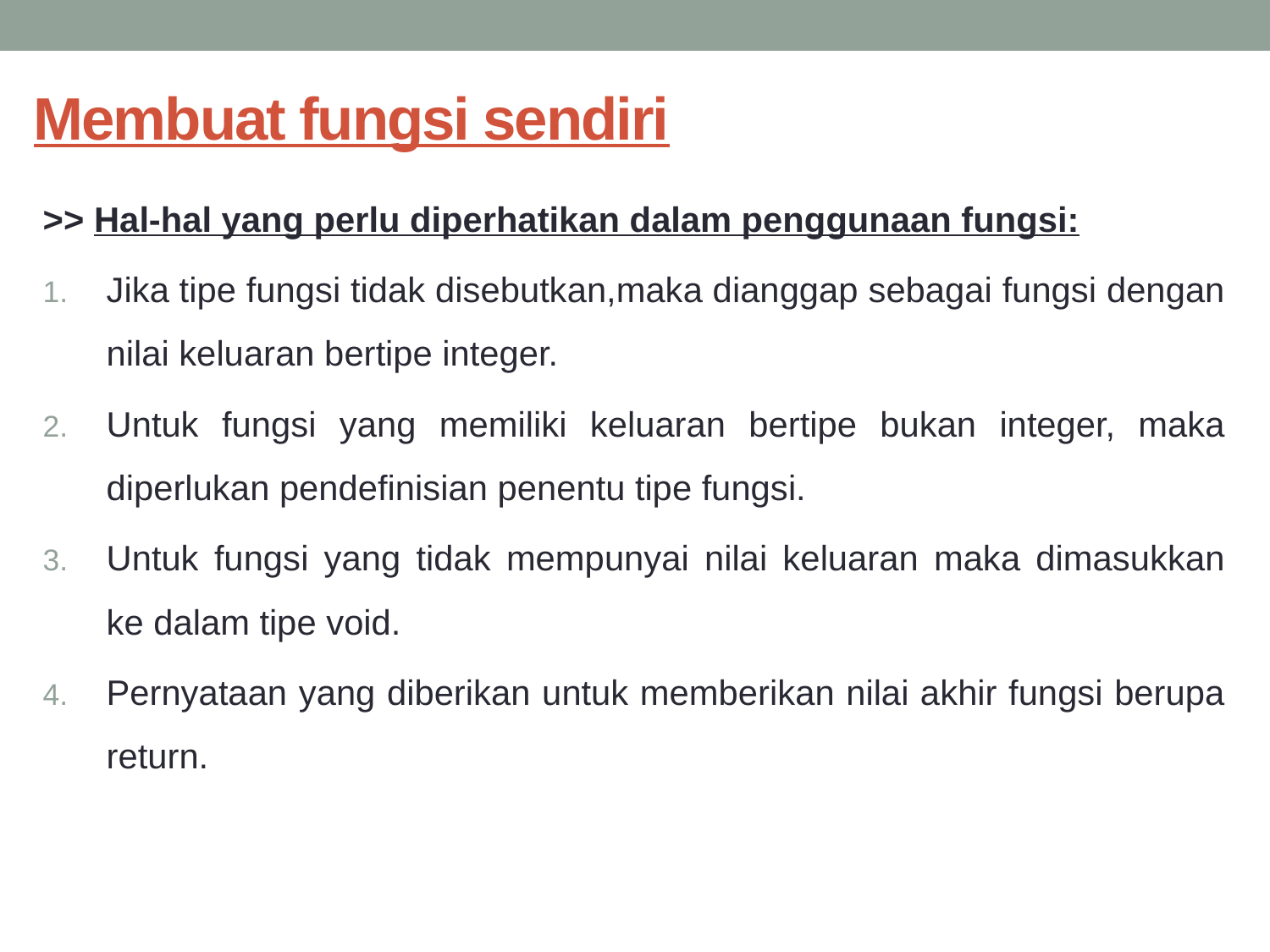

# Membuat fungsi sendiri
>> Hal-hal yang perlu diperhatikan dalam penggunaan fungsi:
Jika tipe fungsi tidak disebutkan,maka dianggap sebagai fungsi dengan nilai keluaran bertipe integer.
Untuk fungsi yang memiliki keluaran bertipe bukan integer, maka diperlukan pendefinisian penentu tipe fungsi.
Untuk fungsi yang tidak mempunyai nilai keluaran maka dimasukkan ke dalam tipe void.
Pernyataan yang diberikan untuk memberikan nilai akhir fungsi berupa return.